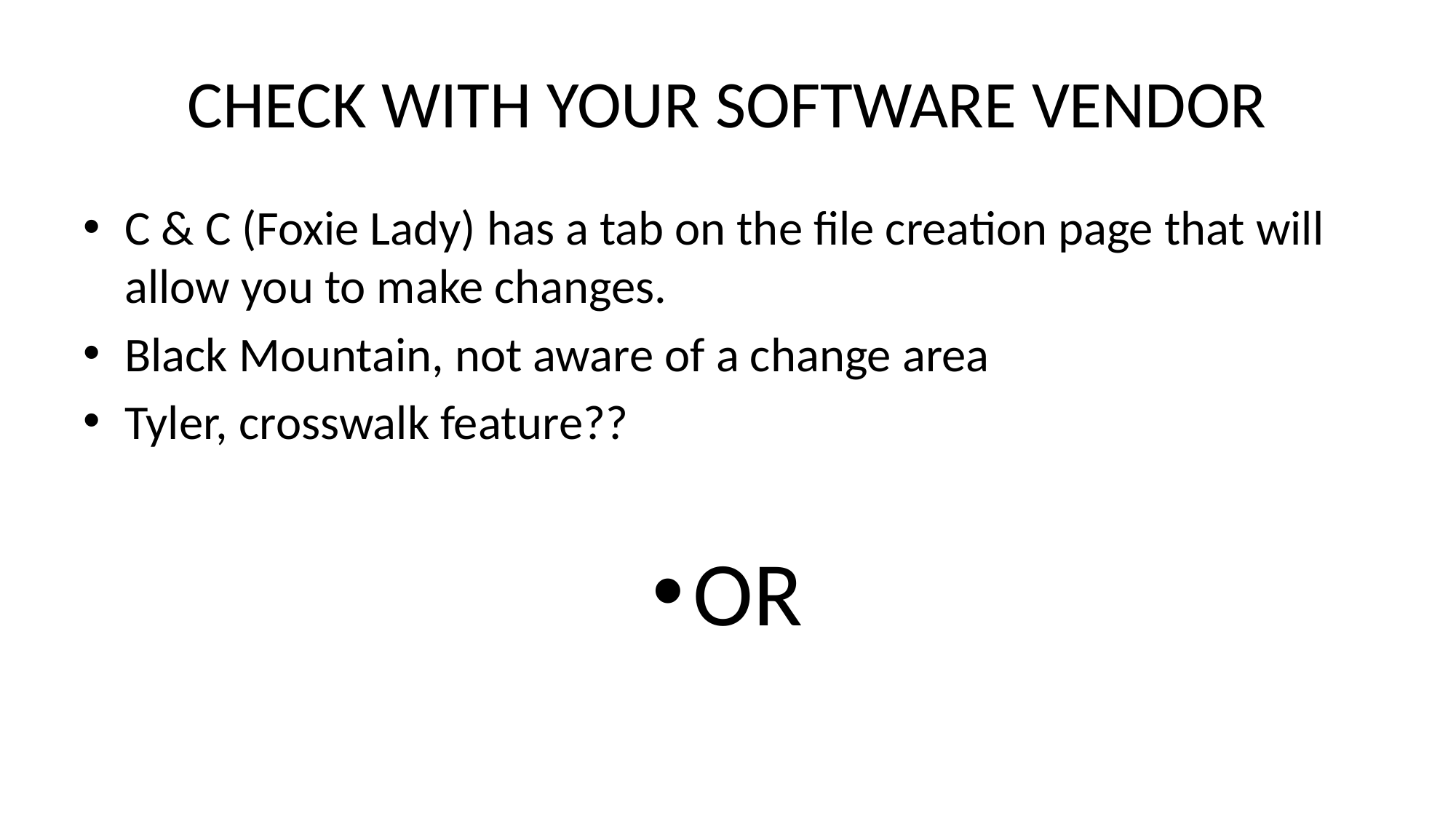

# CHECK WITH YOUR SOFTWARE VENDOR
C & C (Foxie Lady) has a tab on the file creation page that will allow you to make changes.
Black Mountain, not aware of a change area
Tyler, crosswalk feature??

OR